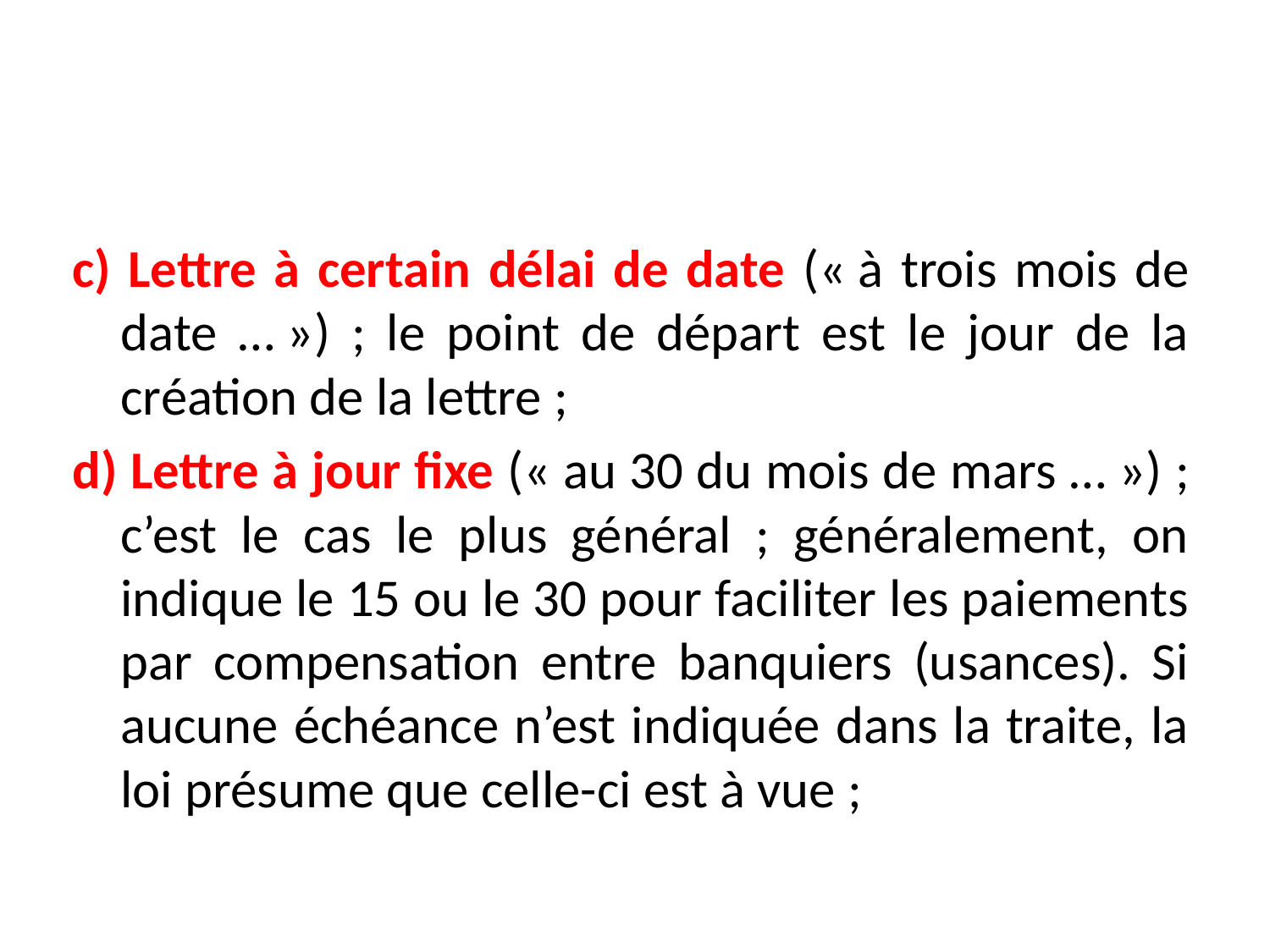

#
c) Lettre à certain délai de date (« à trois mois de date … ») ; le point de départ est le jour de la création de la lettre ;
d) Lettre à jour fixe (« au 30 du mois de mars … ») ; c’est le cas le plus général ; généralement, on indique le 15 ou le 30 pour faciliter les paiements par compensation entre banquiers (usances). Si aucune échéance n’est indiquée dans la traite, la loi présume que celle-ci est à vue ;